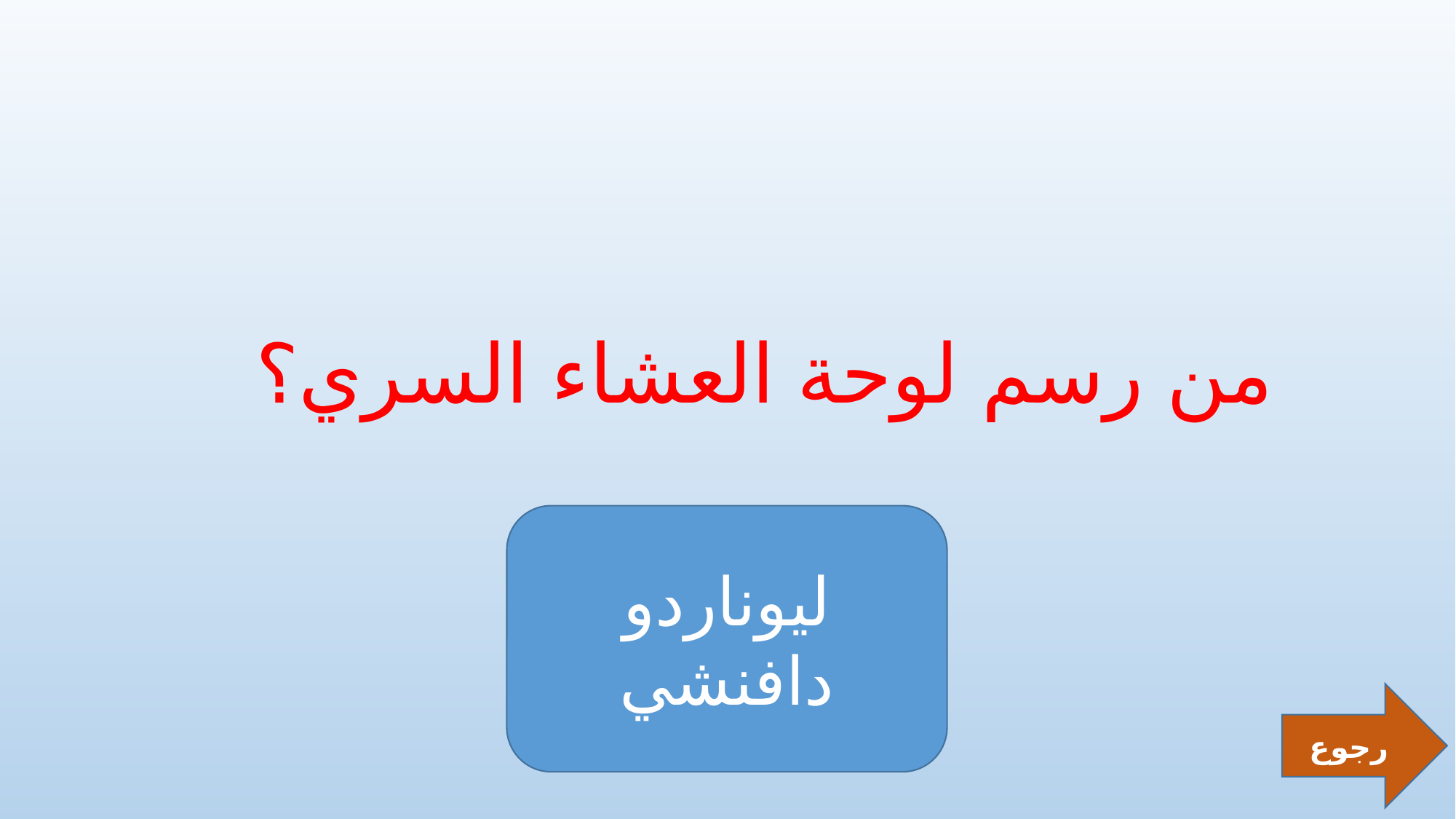

# من رسم لوحة العشاء السري؟
ليوناردو دافنشي
رجوع